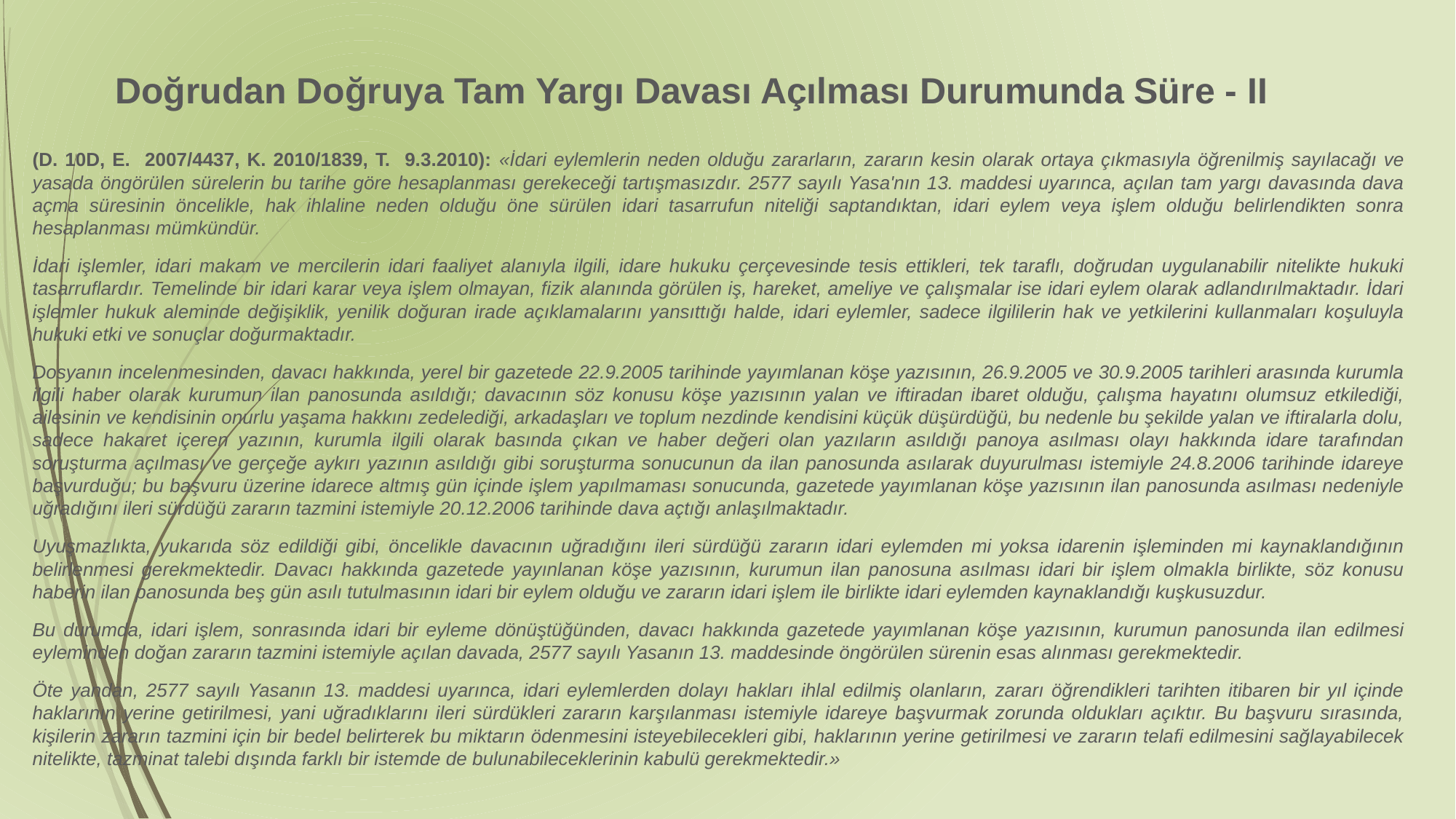

# Doğrudan Doğruya Tam Yargı Davası Açılması Durumunda Süre - II
(D. 10D, E.  2007/4437, K. 2010/1839, T.  9.3.2010): «İdari eylemlerin neden olduğu zararların, zararın kesin olarak ortaya çıkmasıyla öğrenilmiş sayılacağı ve yasada öngörülen sürelerin bu tarihe göre hesaplanması gerekeceği tartışmasızdır. 2577 sayılı Yasa'nın 13. maddesi uyarınca, açılan tam yargı davasında dava açma süresinin öncelikle, hak ihlaline neden olduğu öne sürülen idari tasarrufun niteliği saptandıktan, idari eylem veya işlem olduğu belirlendikten sonra hesaplanması mümkündür.
İdari işlemler, idari makam ve mercilerin idari faaliyet alanıyla ilgili, idare hukuku çerçevesinde tesis ettikleri, tek taraflı, doğrudan uygulanabilir nitelikte hukuki tasarruflardır. Temelinde bir idari karar veya işlem olmayan, fizik alanında görülen iş, hareket, ameliye ve çalışmalar ise idari eylem olarak adlandırılmaktadır. İdari işlemler hukuk aleminde değişiklik, yenilik doğuran irade açıklamalarını yansıttığı halde, idari eylemler, sadece ilgililerin hak ve yetkilerini kullanmaları koşuluyla hukuki etki ve sonuçlar doğurmaktadır.
Dosyanın incelenmesinden, davacı hakkında, yerel bir gazetede 22.9.2005 tarihinde yayımlanan köşe yazısının, 26.9.2005 ve 30.9.2005 tarihleri arasında kurumla ilgili haber olarak kurumun ilan panosunda asıldığı; davacının söz konusu köşe yazısının yalan ve iftiradan ibaret olduğu, çalışma hayatını olumsuz etkilediği, ailesinin ve kendisinin onurlu yaşama hakkını zedelediği, arkadaşları ve toplum nezdinde kendisini küçük düşürdüğü, bu nedenle bu şekilde yalan ve iftiralarla dolu, sadece hakaret içeren yazının, kurumla ilgili olarak basında çıkan ve haber değeri olan yazıların asıldığı panoya asılması olayı hakkında idare tarafından soruşturma açılması ve gerçeğe aykırı yazının asıldığı gibi soruşturma sonucunun da ilan panosunda asılarak duyurulması istemiyle 24.8.2006 tarihinde idareye başvurduğu; bu başvuru üzerine idarece altmış gün içinde işlem yapılmaması sonucunda, gazetede yayımlanan köşe yazısının ilan panosunda asılması nedeniyle uğradığını ileri sürdüğü zararın tazmini istemiyle 20.12.2006 tarihinde dava açtığı anlaşılmaktadır.
Uyuşmazlıkta, yukarıda söz edildiği gibi, öncelikle davacının uğradığını ileri sürdüğü zararın idari eylemden mi yoksa idarenin işleminden mi kaynaklandığının belirlenmesi gerekmektedir. Davacı hakkında gazetede yayınlanan köşe yazısının, kurumun ilan panosuna asılması idari bir işlem olmakla birlikte, söz konusu haberin ilan panosunda beş gün asılı tutulmasının idari bir eylem olduğu ve zararın idari işlem ile birlikte idari eylemden kaynaklandığı kuşkusuzdur.
Bu durumda, idari işlem, sonrasında idari bir eyleme dönüştüğünden, davacı hakkında gazetede yayımlanan köşe yazısının, kurumun panosunda ilan edilmesi eyleminden doğan zararın tazmini istemiyle açılan davada, 2577 sayılı Yasanın 13. maddesinde öngörülen sürenin esas alınması gerekmektedir.
Öte yandan, 2577 sayılı Yasanın 13. maddesi uyarınca, idari eylemlerden dolayı hakları ihlal edilmiş olanların, zararı öğrendikleri tarihten itibaren bir yıl içinde haklarının yerine getirilmesi, yani uğradıklarını ileri sürdükleri zararın karşılanması istemiyle idareye başvurmak zorunda oldukları açıktır. Bu başvuru sırasında, kişilerin zararın tazmini için bir bedel belirterek bu miktarın ödenmesini isteyebilecekleri gibi, haklarının yerine getirilmesi ve zararın telafi edilmesini sağlayabilecek nitelikte, tazminat talebi dışında farklı bir istemde de bulunabileceklerinin kabulü gerekmektedir.»